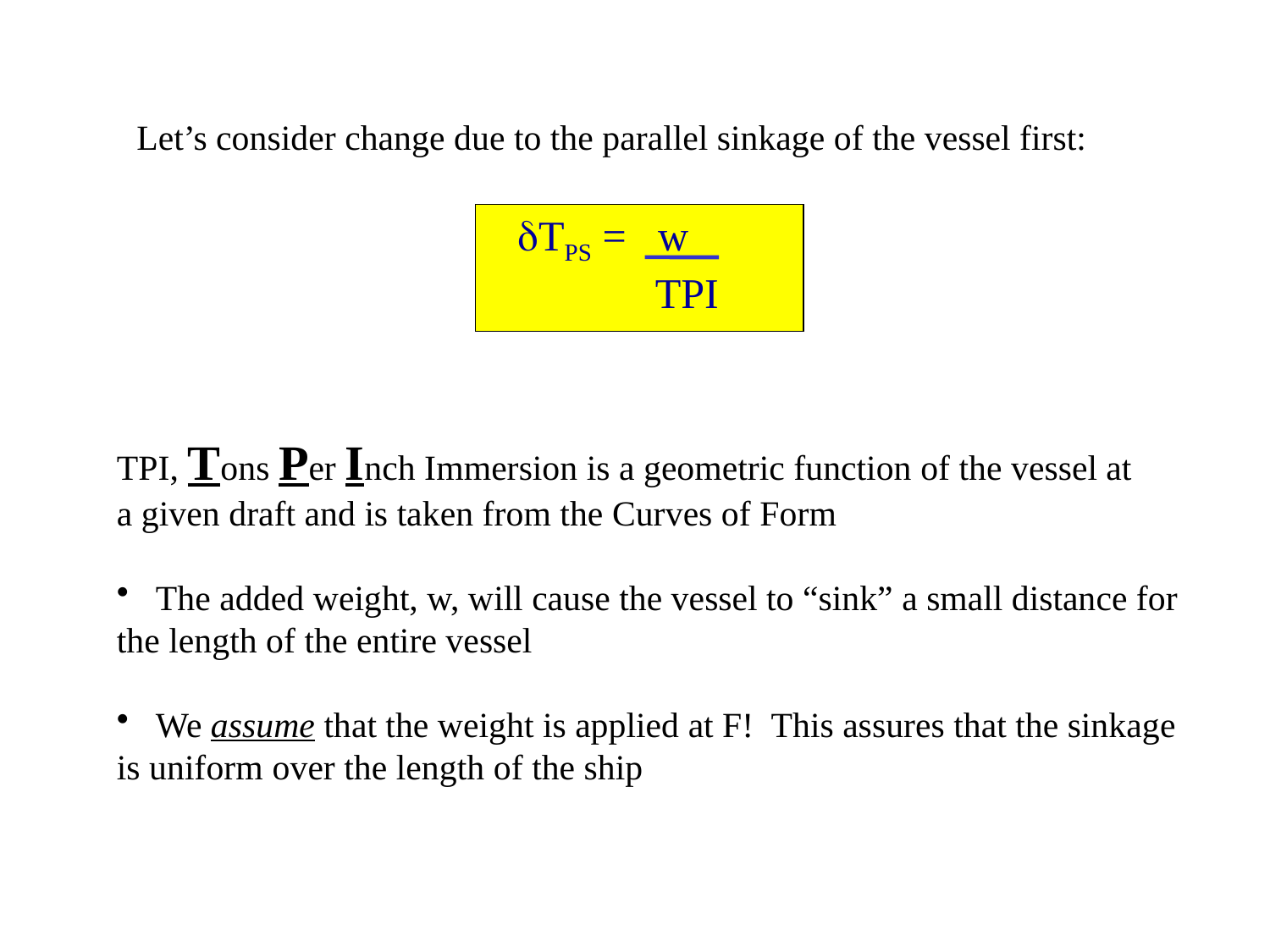

Let’s consider change due to the parallel sinkage of the vessel first:

			δTPS =   w
				 TPI

TPI, Tons Per Inch Immersion is a geometric function of the vessel at
a given draft and is taken from the Curves of Form

 The added weight, w, will cause the vessel to “sink” a small distance for
the length of the entire vessel

 We assume that the weight is applied at F!  This assures that the sinkage
is uniform over the length of the ship